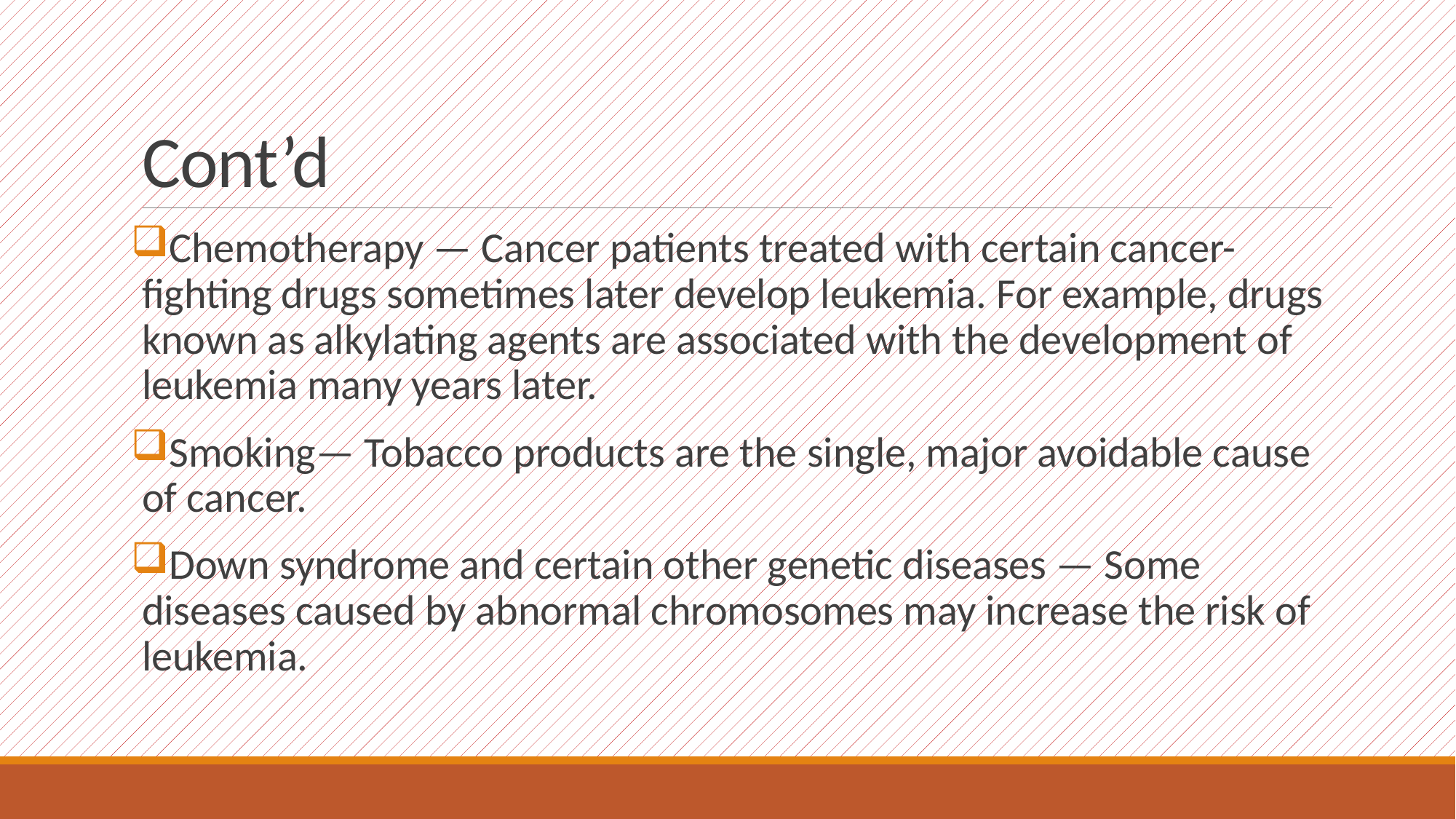

# Cont’d
Chemotherapy — Cancer patients treated with certain cancer-fighting drugs sometimes later develop leukemia. For example, drugs known as alkylating agents are associated with the development of leukemia many years later.
Smoking— Tobacco products are the single, major avoidable cause of cancer.
Down syndrome and certain other genetic diseases — Some diseases caused by abnormal chromosomes may increase the risk of leukemia.